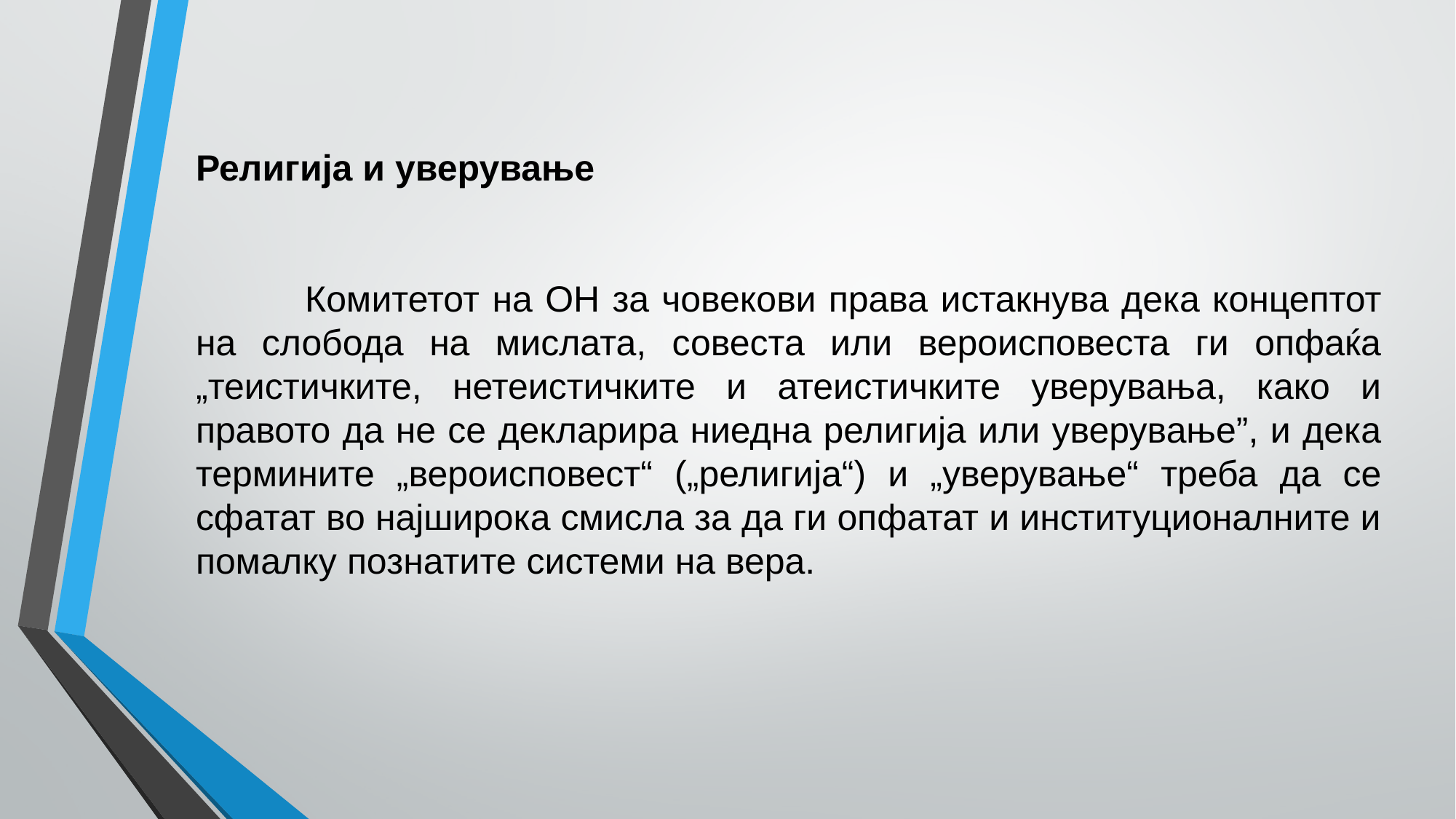

Религија и уверување

	Комитетот на ОН за човекови права истакнува дека концептот на слобода на мислата, совеста или вероисповеста ги опфаќа „теистичките, нетеистичките и атеистичките уверувања, како и правото да не се декларира ниедна религија или уверување”, и дека термините „вероисповест“ („религија“) и „уверување“ треба да се сфатат во најширока смисла за да ги опфатат и институционалните и помалку познатите системи на вера.